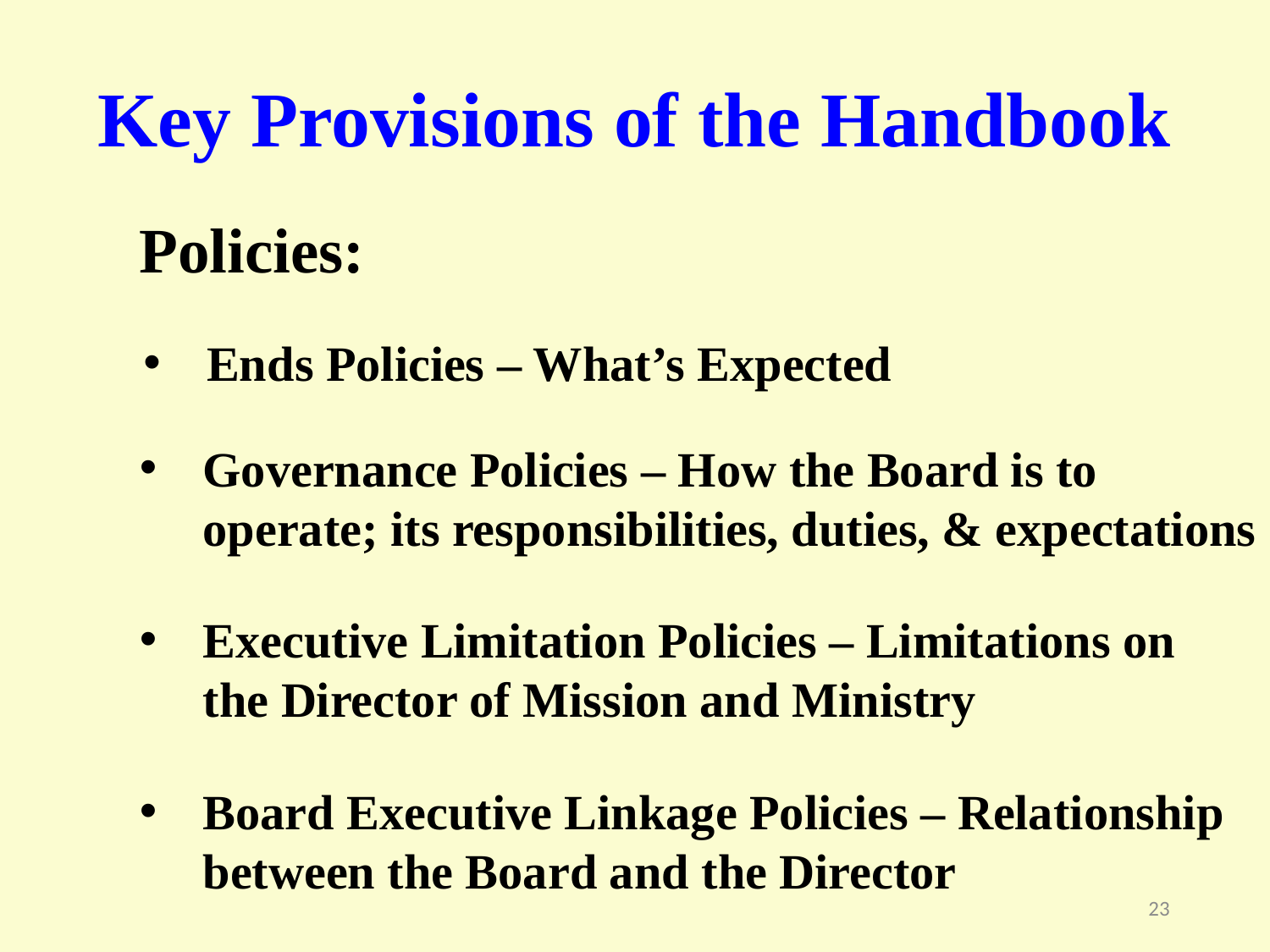

Key Provisions of the Handbook
Policies:
Ends Policies – What’s Expected
Governance Policies – How the Board is to operate; its responsibilities, duties, & expectations
Executive Limitation Policies – Limitations on the Director of Mission and Ministry
Board Executive Linkage Policies – Relationship between the Board and the Director
23